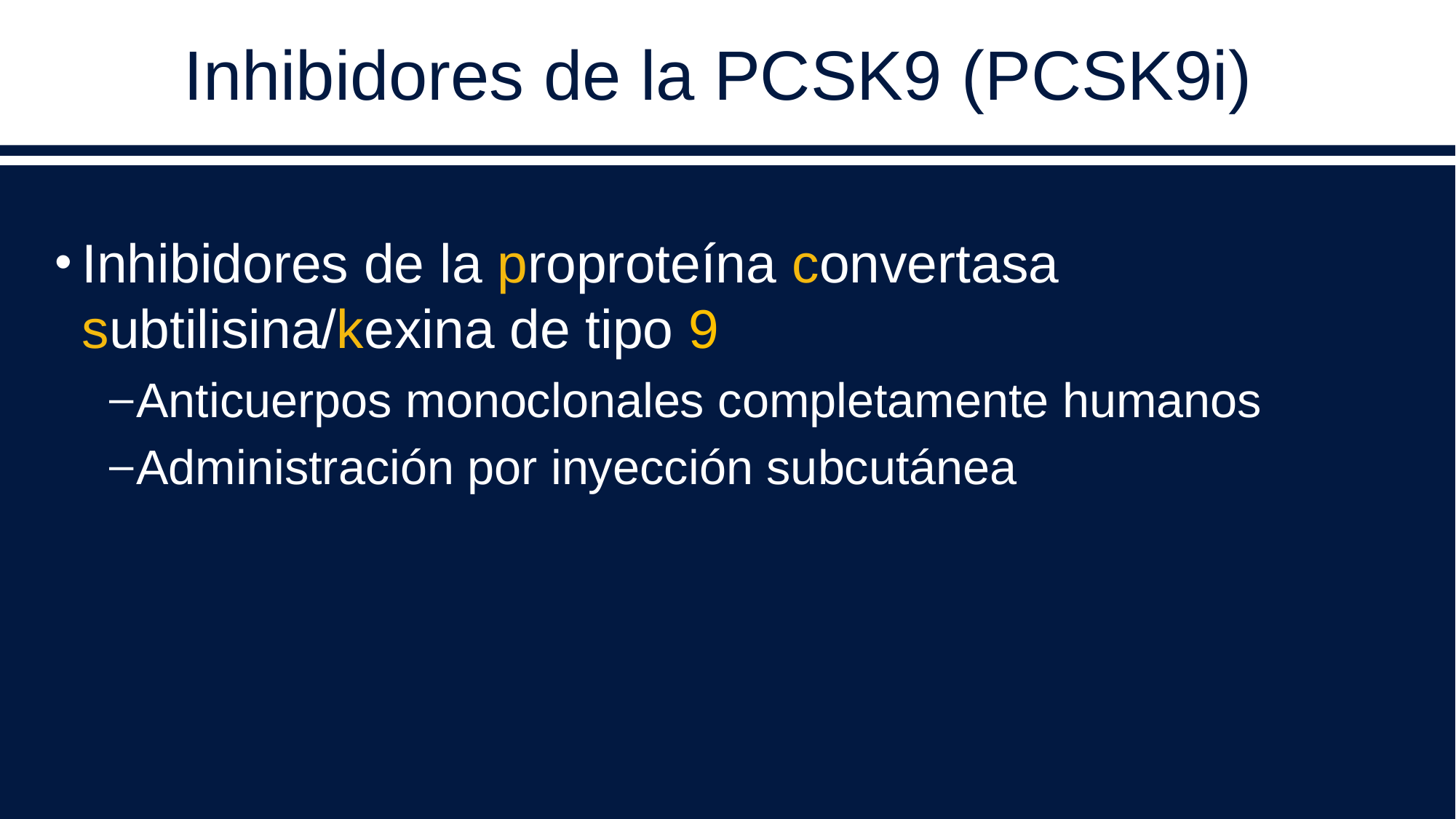

# Inhibidores de la PCSK9 (PCSK9i)
Inhibidores de la proproteína convertasa subtilisina/kexina de tipo 9
Anticuerpos monoclonales completamente humanos
Administración por inyección subcutánea